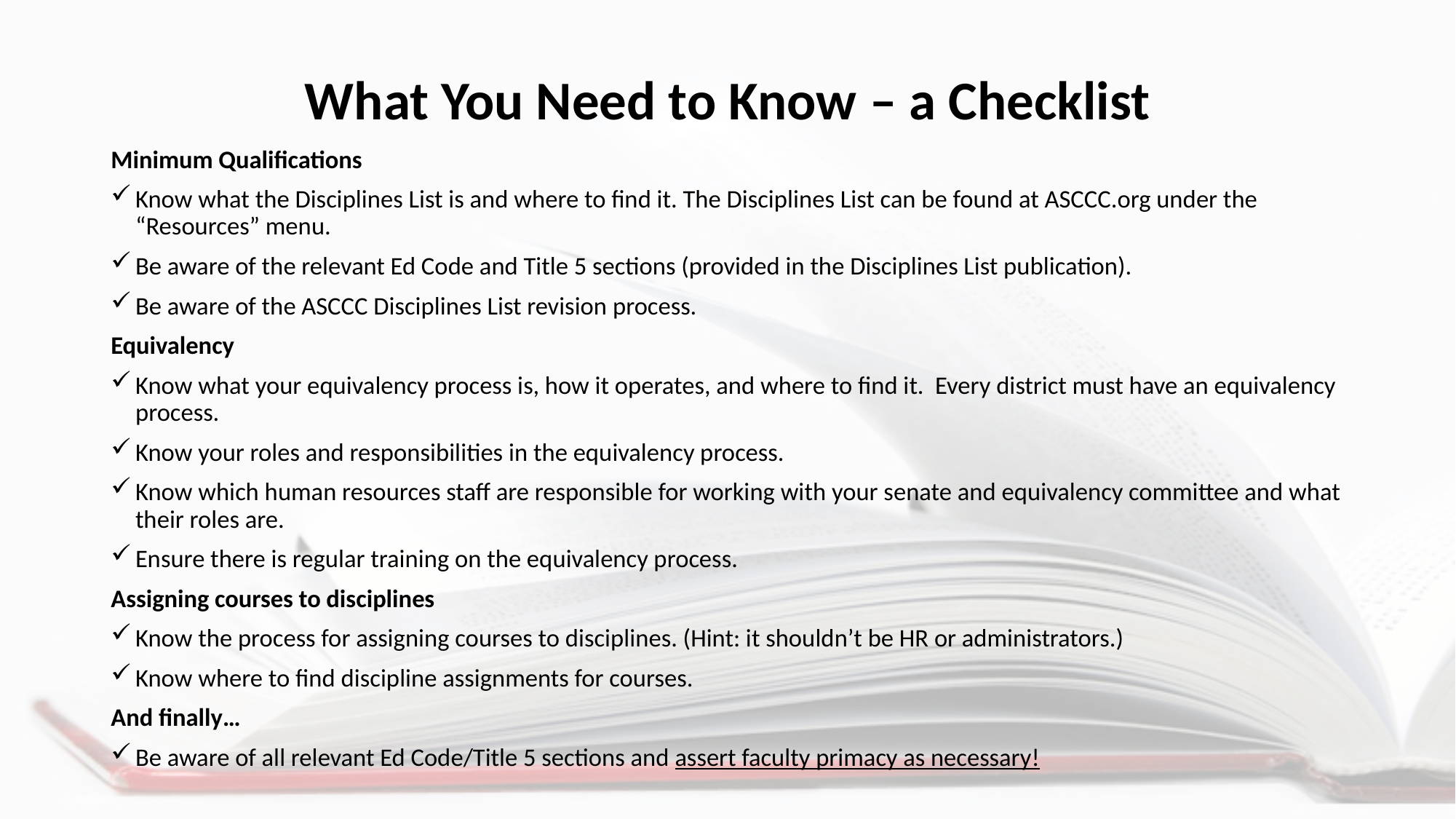

# What You Need to Know – a Checklist
Minimum Qualifications
Know what the Disciplines List is and where to find it. The Disciplines List can be found at ASCCC.org under the “Resources” menu.
Be aware of the relevant Ed Code and Title 5 sections (provided in the Disciplines List publication).
Be aware of the ASCCC Disciplines List revision process.
Equivalency
Know what your equivalency process is, how it operates, and where to find it.  Every district must have an equivalency process.
Know your roles and responsibilities in the equivalency process.
Know which human resources staff are responsible for working with your senate and equivalency committee and what their roles are.
Ensure there is regular training on the equivalency process.
Assigning courses to disciplines
Know the process for assigning courses to disciplines. (Hint: it shouldn’t be HR or administrators.)
Know where to find discipline assignments for courses.
And finally…
Be aware of all relevant Ed Code/Title 5 sections and assert faculty primacy as necessary!